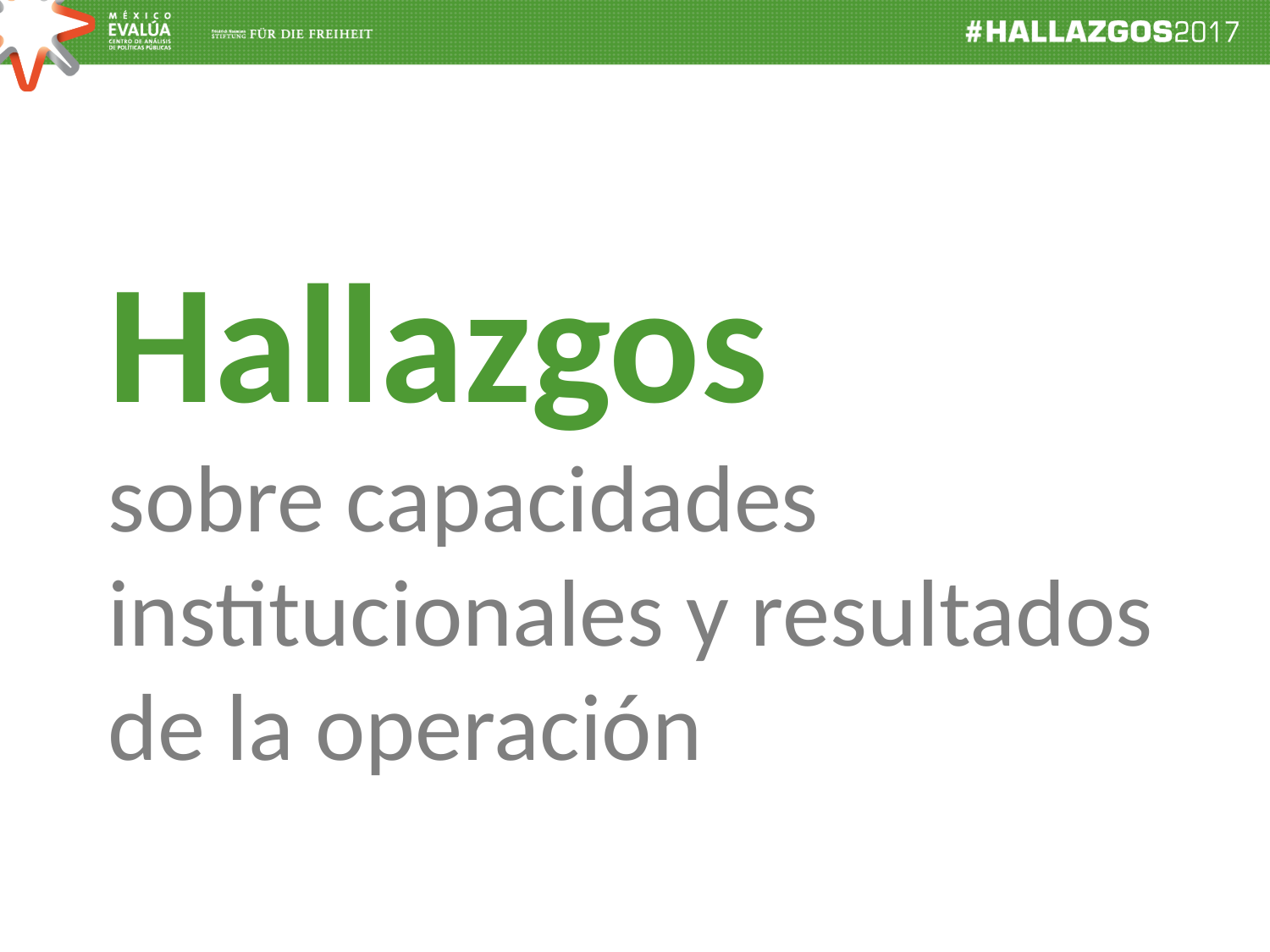

Hallazgos
sobre capacidades institucionales y resultados de la operación